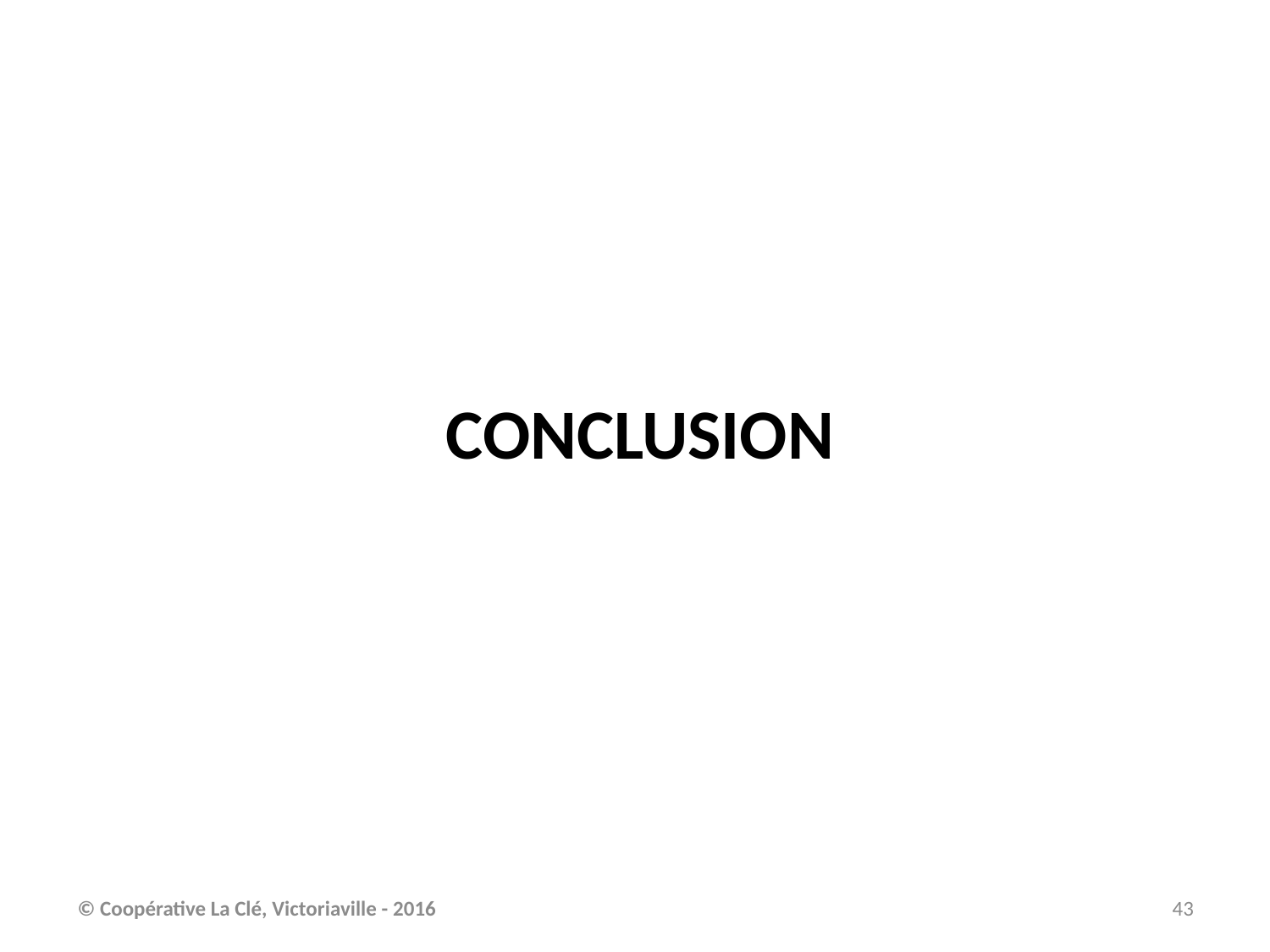

# CONCLUSION
© Coopérative La Clé, Victoriaville - 2016
43